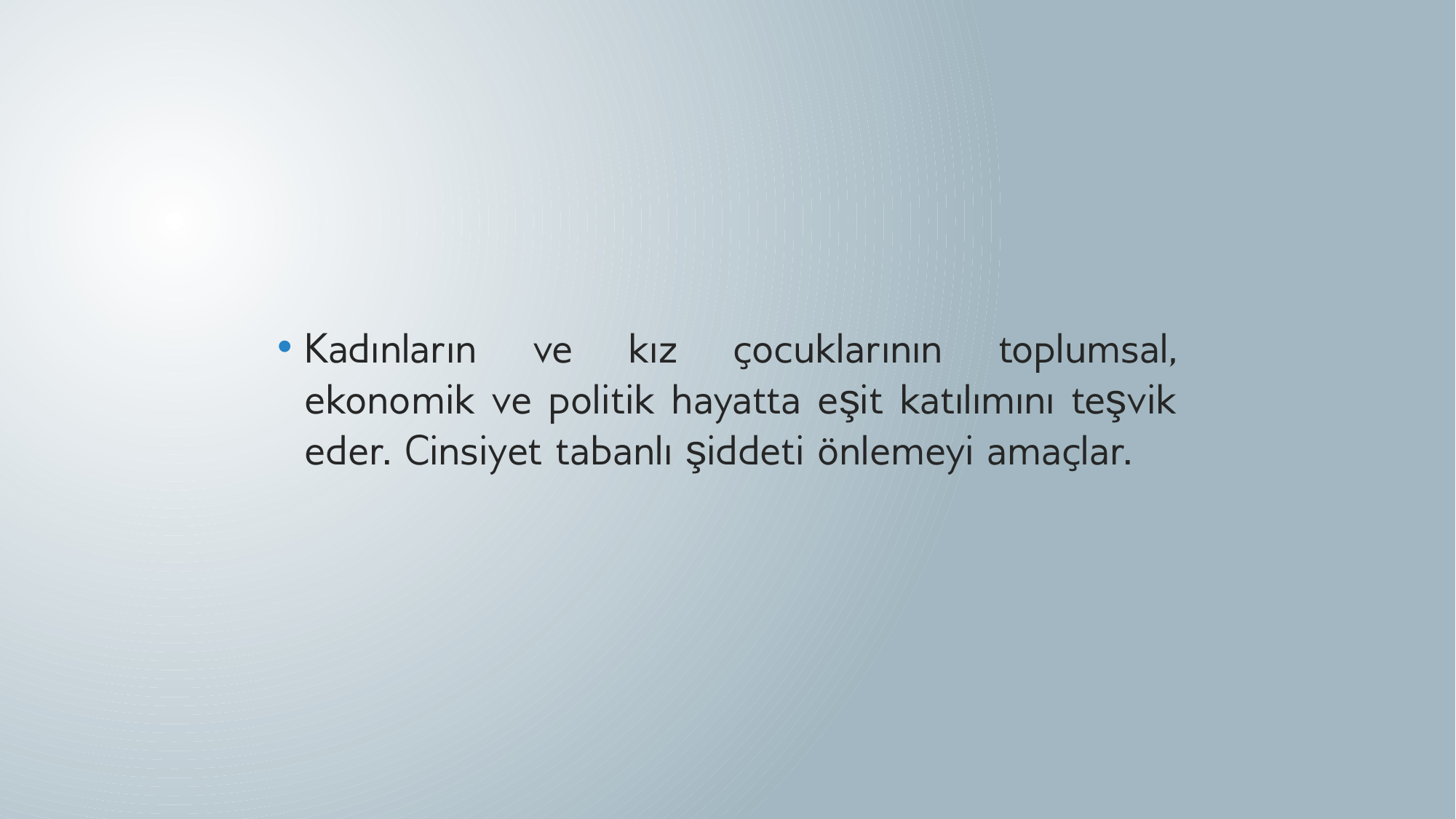

Kadınların ve kız çocuklarının toplumsal, ekonomik ve politik hayatta eşit katılımını teşvik eder. Cinsiyet tabanlı şiddeti önlemeyi amaçlar.